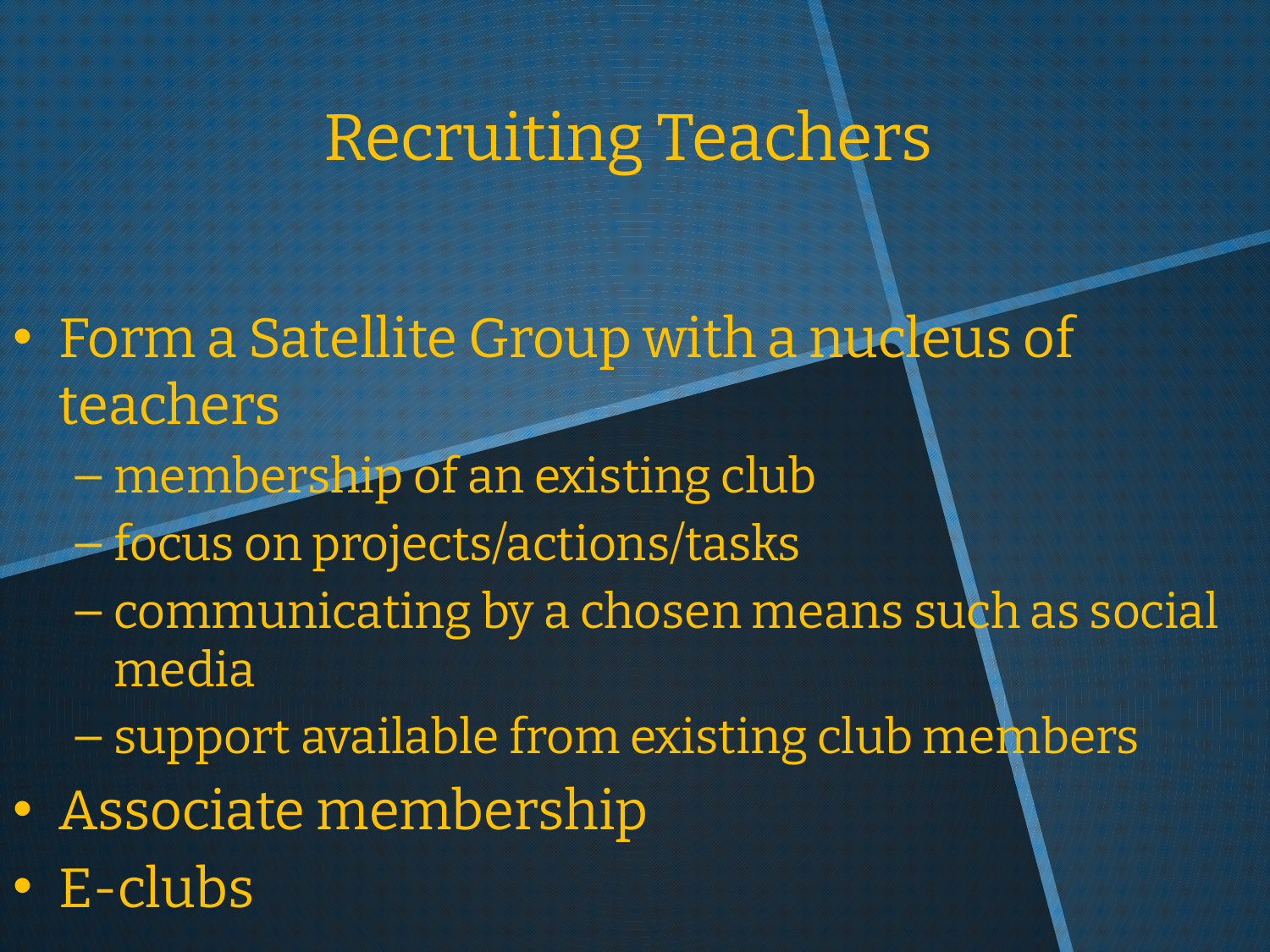

# Recruiting Teachers
Form a Satellite Group with a nucleus of teachers
membership of an existing club
focus on projects/actions/tasks
communicating by a chosen means such as social media
support available from existing club members
Associate membership
E-clubs